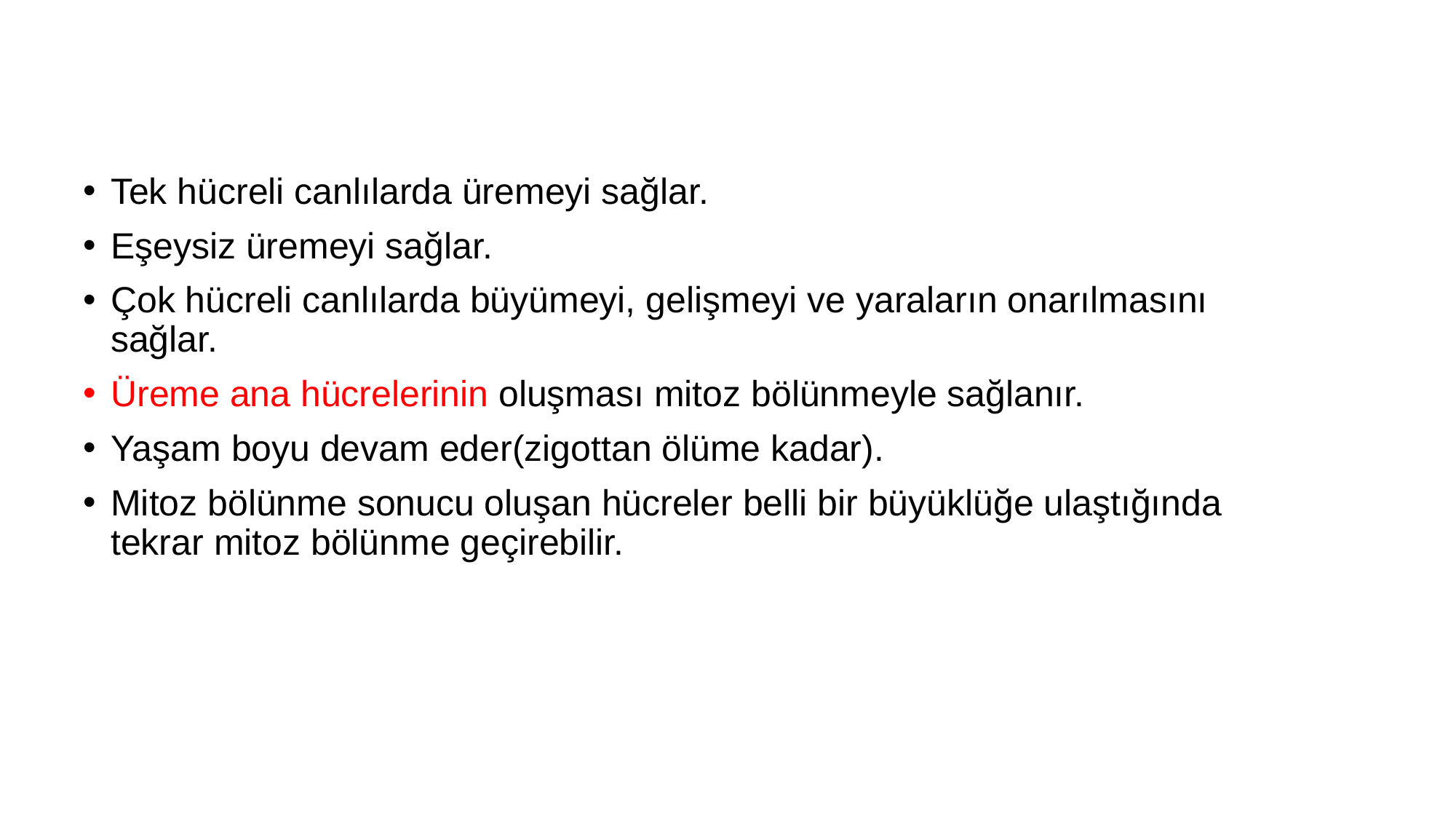

Tek hücreli canlılarda üremeyi sağlar.
Eşeysiz üremeyi sağlar.
Çok hücreli canlılarda büyümeyi, gelişmeyi ve yaraların onarılmasını sağlar.
Üreme ana hücrelerinin oluşması mitoz bölünmeyle sağlanır.
Yaşam boyu devam eder(zigottan ölüme kadar).
Mitoz bölünme sonucu oluşan hücreler belli bir büyüklüğe ulaştığında tekrar mitoz bölünme geçirebilir.